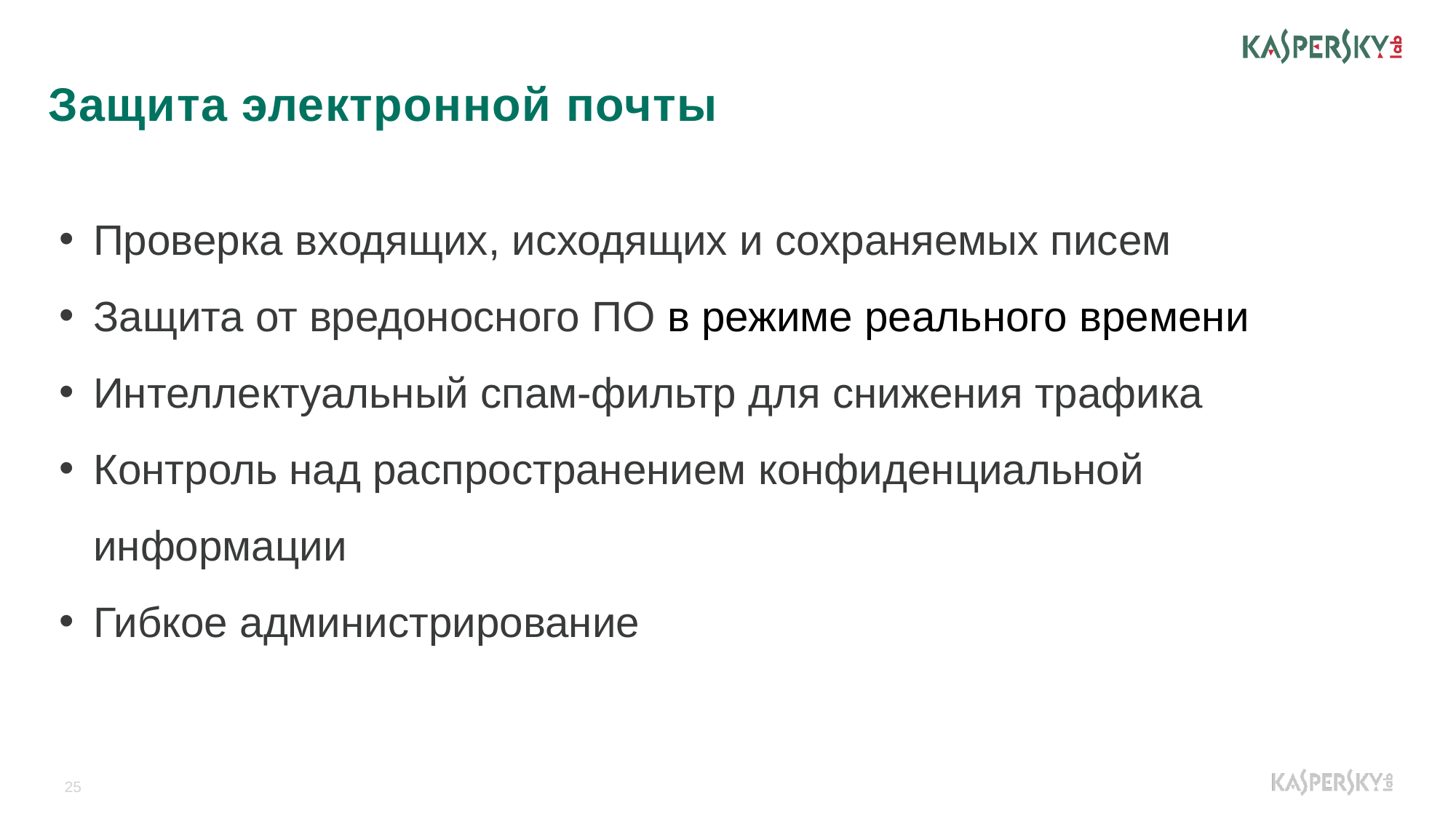

Защита электронной почты
Проверка входящих, исходящих и сохраняемых писем
Защита от вредоносного ПО в режиме реального времени
Интеллектуальный спам-фильтр для снижения трафика
Контроль над распространением конфиденциальной информации
Гибкое администрирование